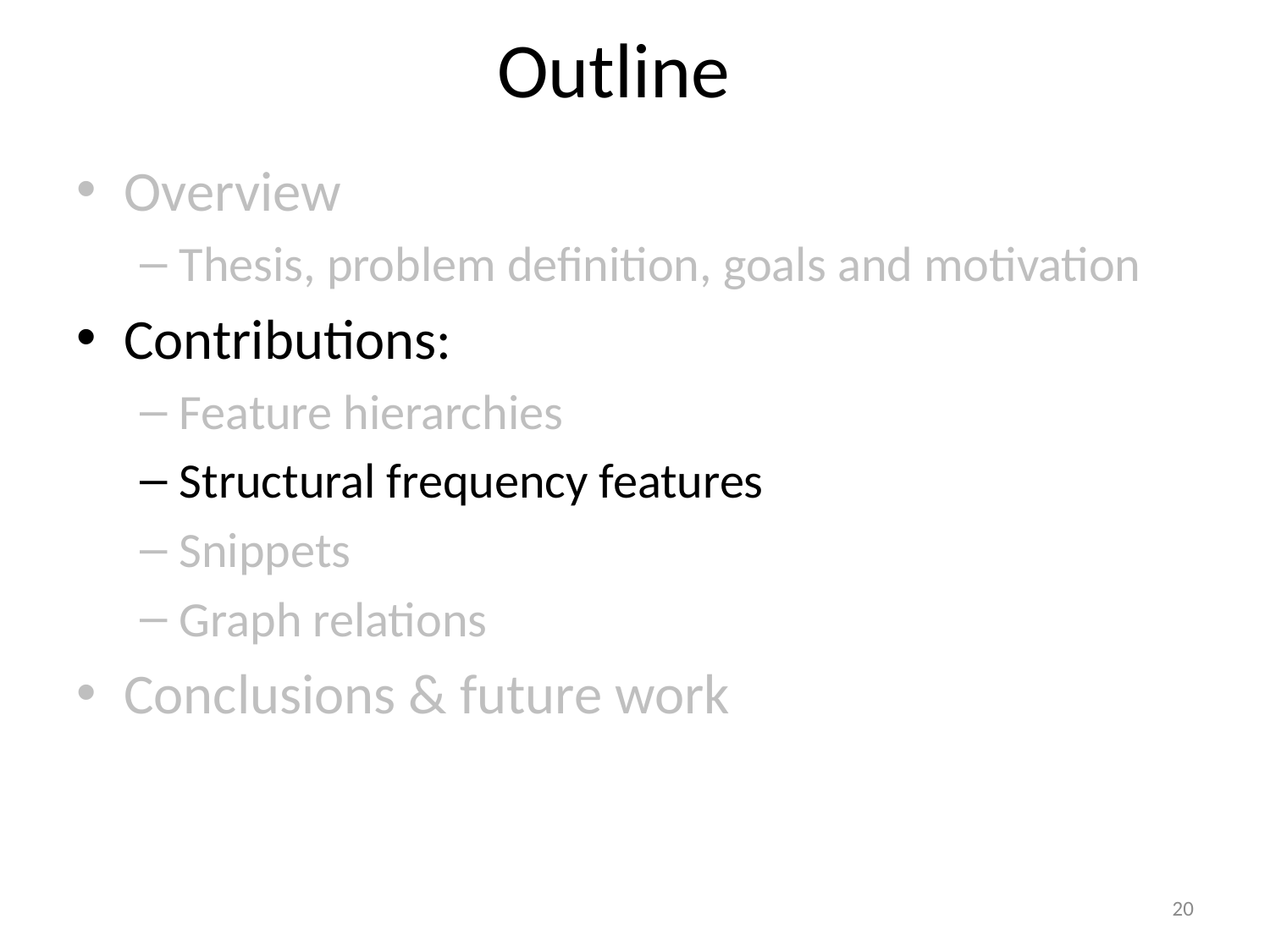

# Outline
Overview
Thesis, problem definition, goals and motivation
Contributions:
Feature hierarchies
Structural frequency features
Snippets
Graph relations
Conclusions & future work

20